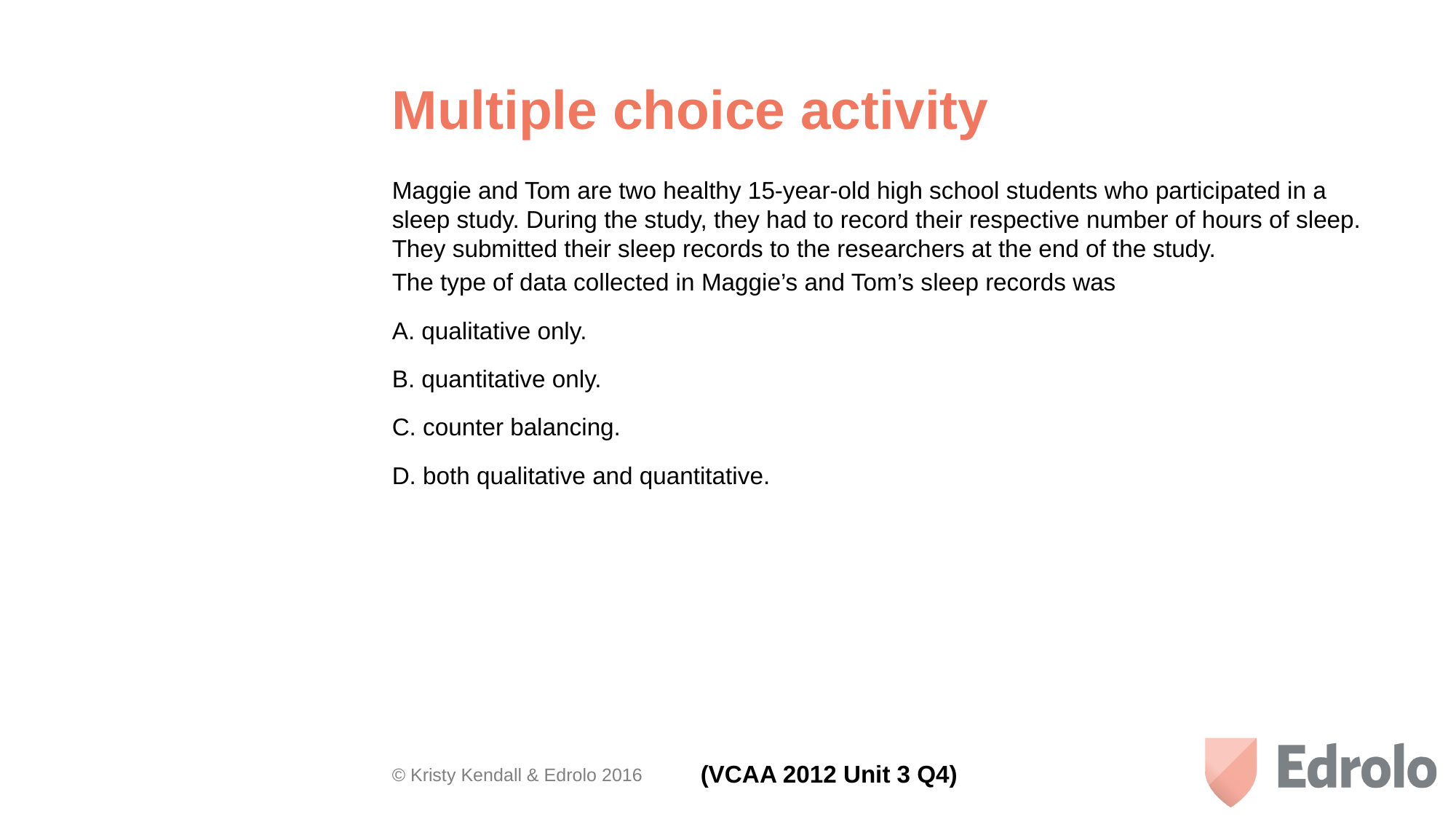

# Multiple choice activity
Maggie and Tom are two healthy 15-year-old high school students who participated in a sleep study. During the study, they had to record their respective number of hours of sleep. They submitted their sleep records to the researchers at the end of the study.
The type of data collected in Maggie’s and Tom’s sleep records was
A. qualitative only.
B. quantitative only.
C. counter balancing.
D. both qualitative and quantitative.
(VCAA 2012 Unit 3 Q4)